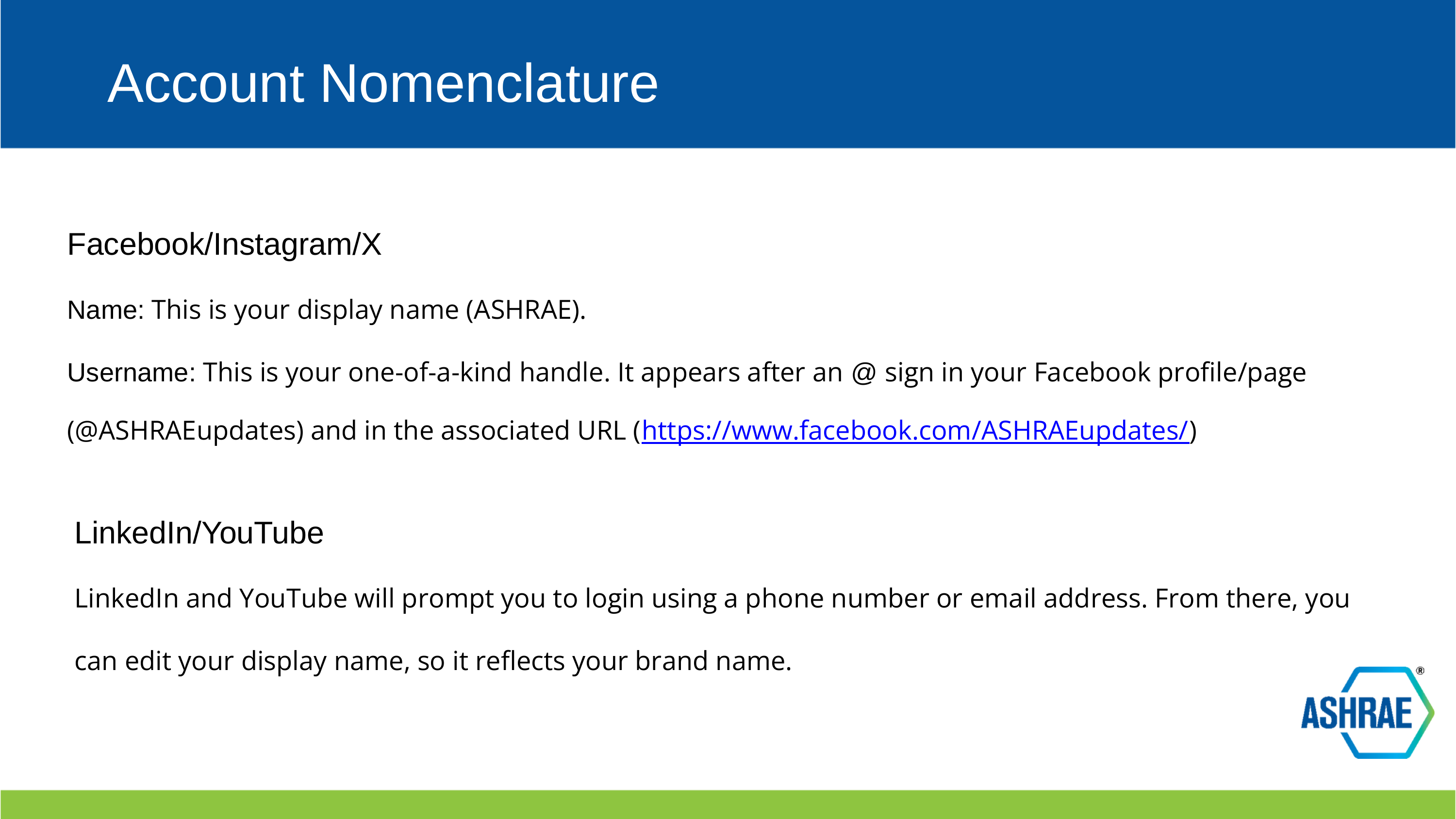

Account Nomenclature
Facebook/Instagram/X
Name: This is your display name (ASHRAE).
Username: This is your one-of-a-kind handle. It appears after an @ sign in your Facebook profile/page (@ASHRAEupdates) and in the associated URL (https://www.facebook.com/ASHRAEupdates/)
LinkedIn/YouTube
LinkedIn and YouTube will prompt you to login using a phone number or email address. From there, you can edit your display name, so it reflects your brand name.